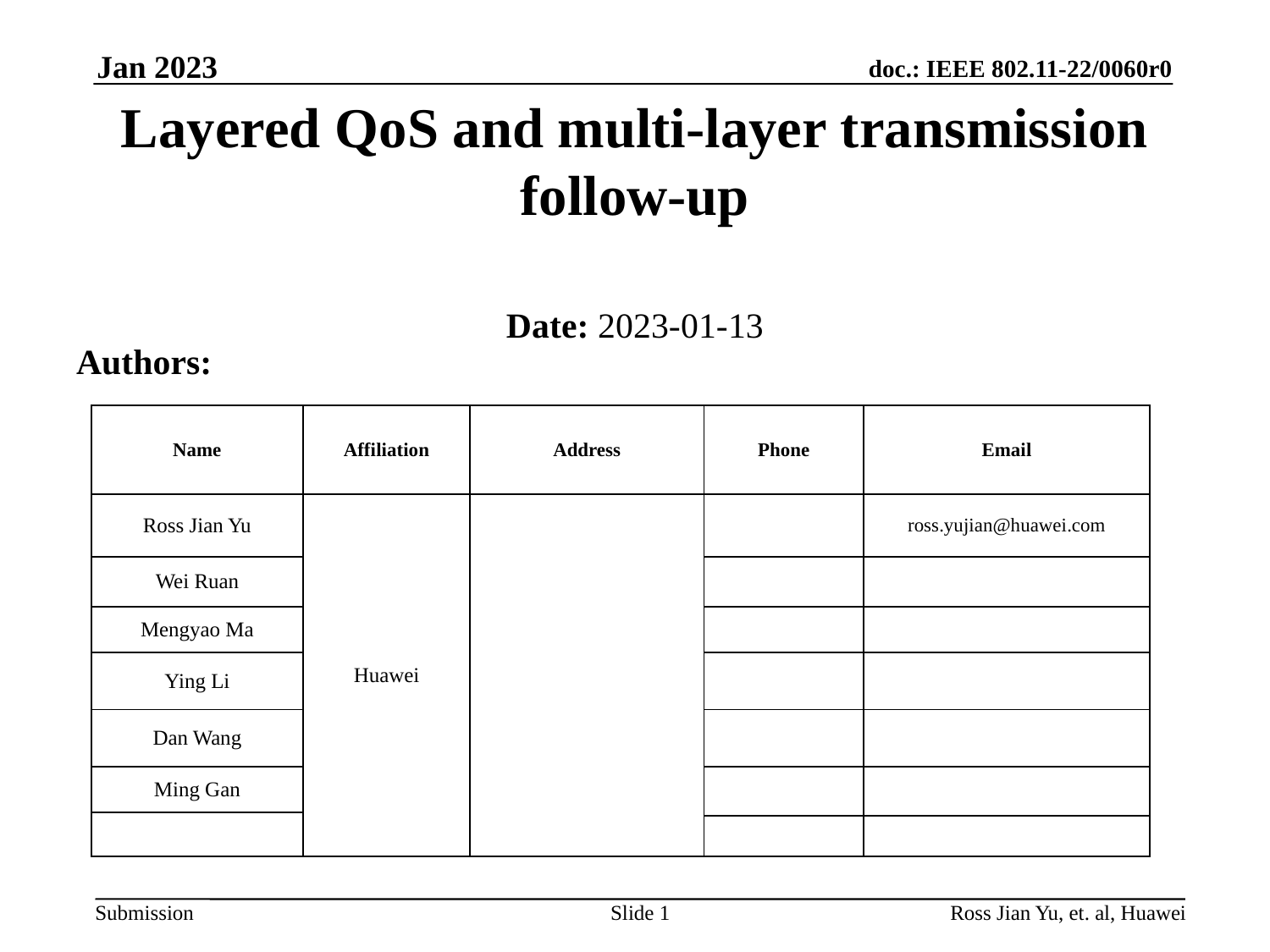

Jan 2023
# Layered QoS and multi-layer transmission follow-up
Date: 2023-01-13
Authors:
| Name | Affiliation | Address | Phone | Email |
| --- | --- | --- | --- | --- |
| Ross Jian Yu | Huawei |  |  | ross.yujian@huawei.com |
| Wei Ruan |  |  |  |  |
| Mengyao Ma |  |  |  |  |
| Ying Li |  |  |  |  |
| Dan Wang |  |  |  |  |
| Ming Gan |  |  |  |  |
|  |  |  |  |  |
|  |  |  |  |  |
Slide 1
Ross Jian Yu, et. al, Huawei